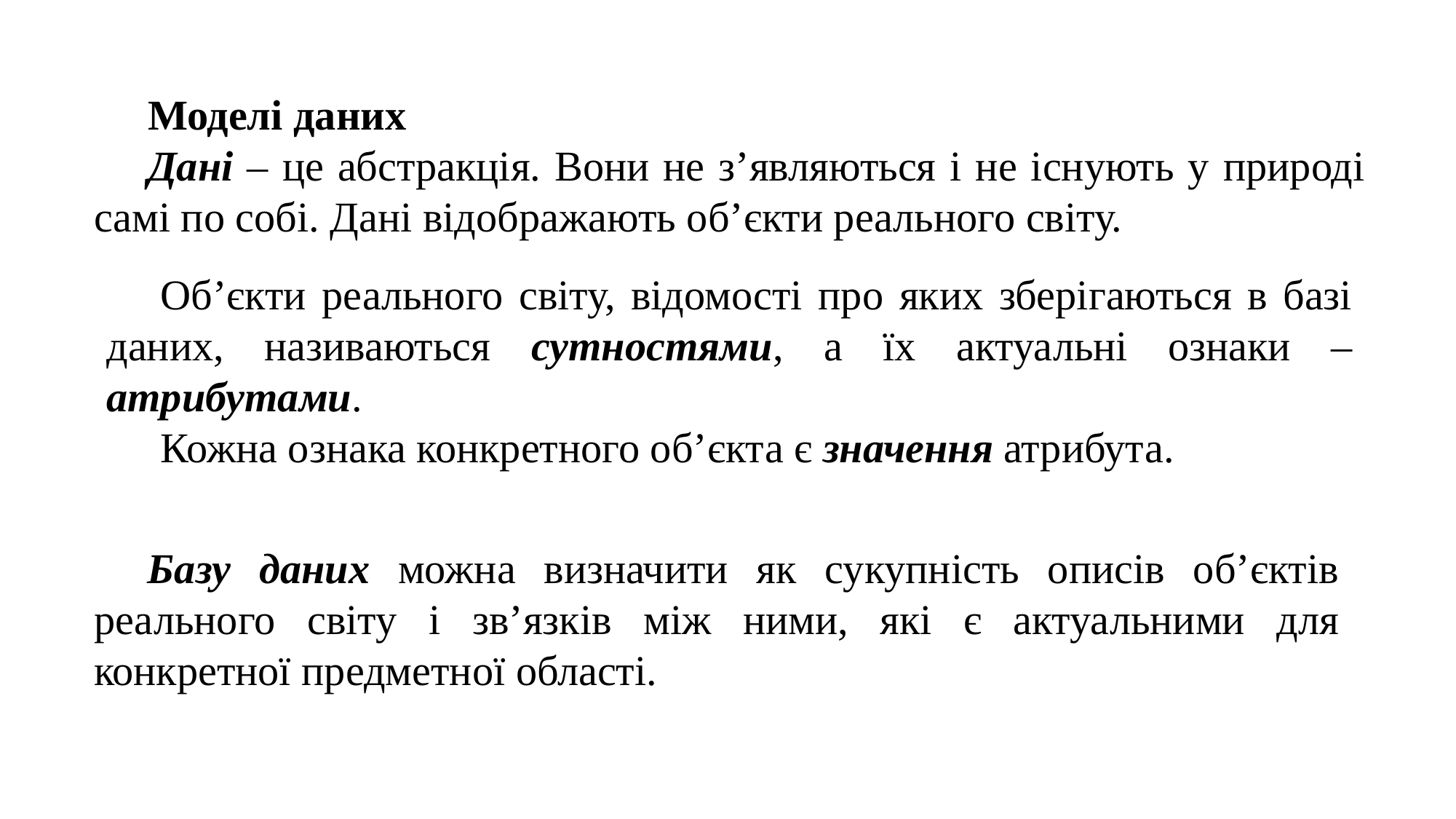

Моделі даних
Дані – це абстракція. Вони не з’являються і не існують у природі самі по собі. Дані відображають об’єкти реального світу.
Об’єкти реального світу, відомості про яких зберігаються в базі даних, називаються сутностями, а їх актуальні ознаки – атрибутами.
Кожна ознака конкретного об’єкта є значення атрибута.
Базу даних можна визначити як сукупність описів об’єктів реального світу і зв’язків між ними, які є актуальними для конкретної предметної області.